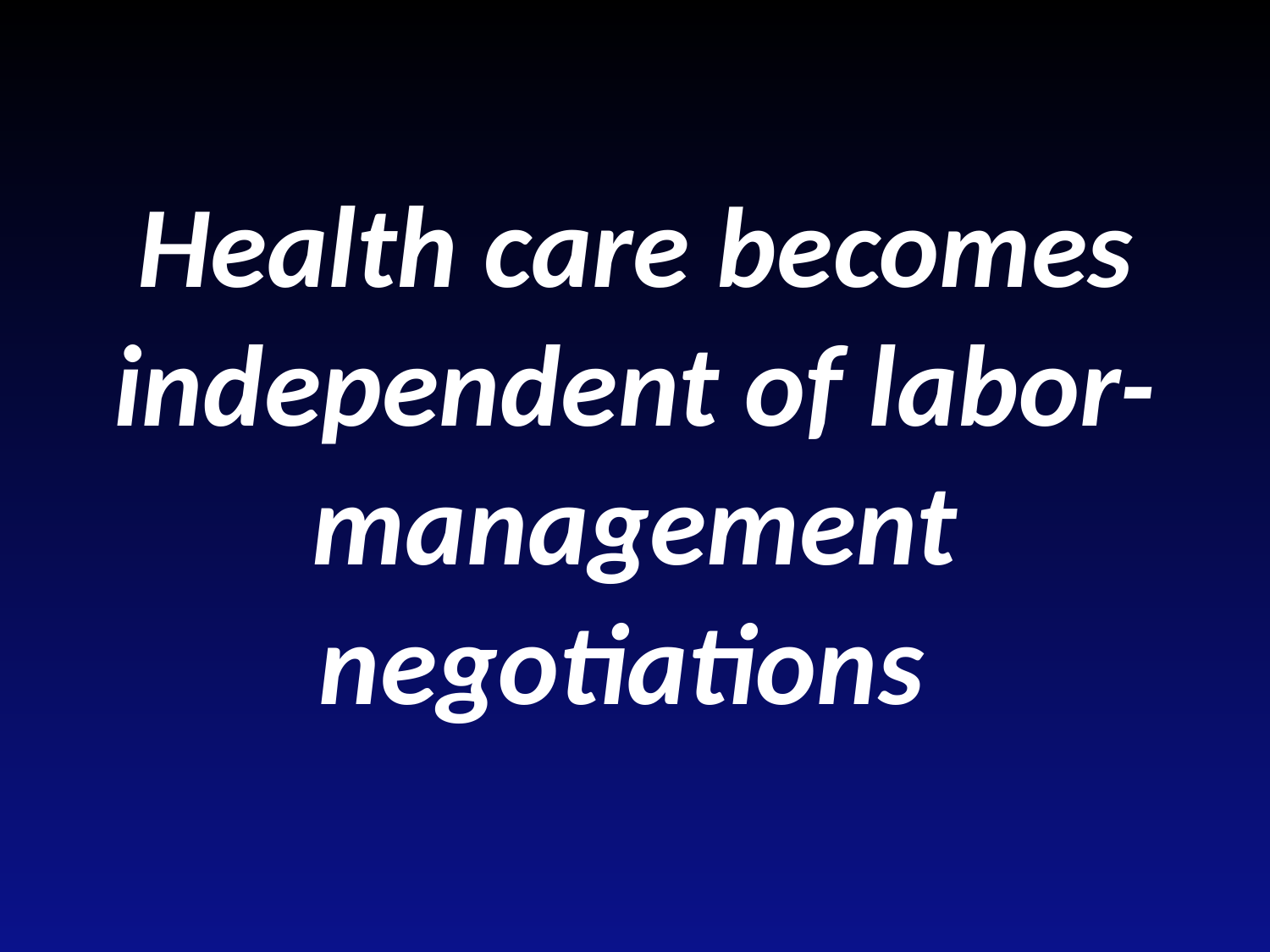

# Health care becomes independent of labor-management negotiations